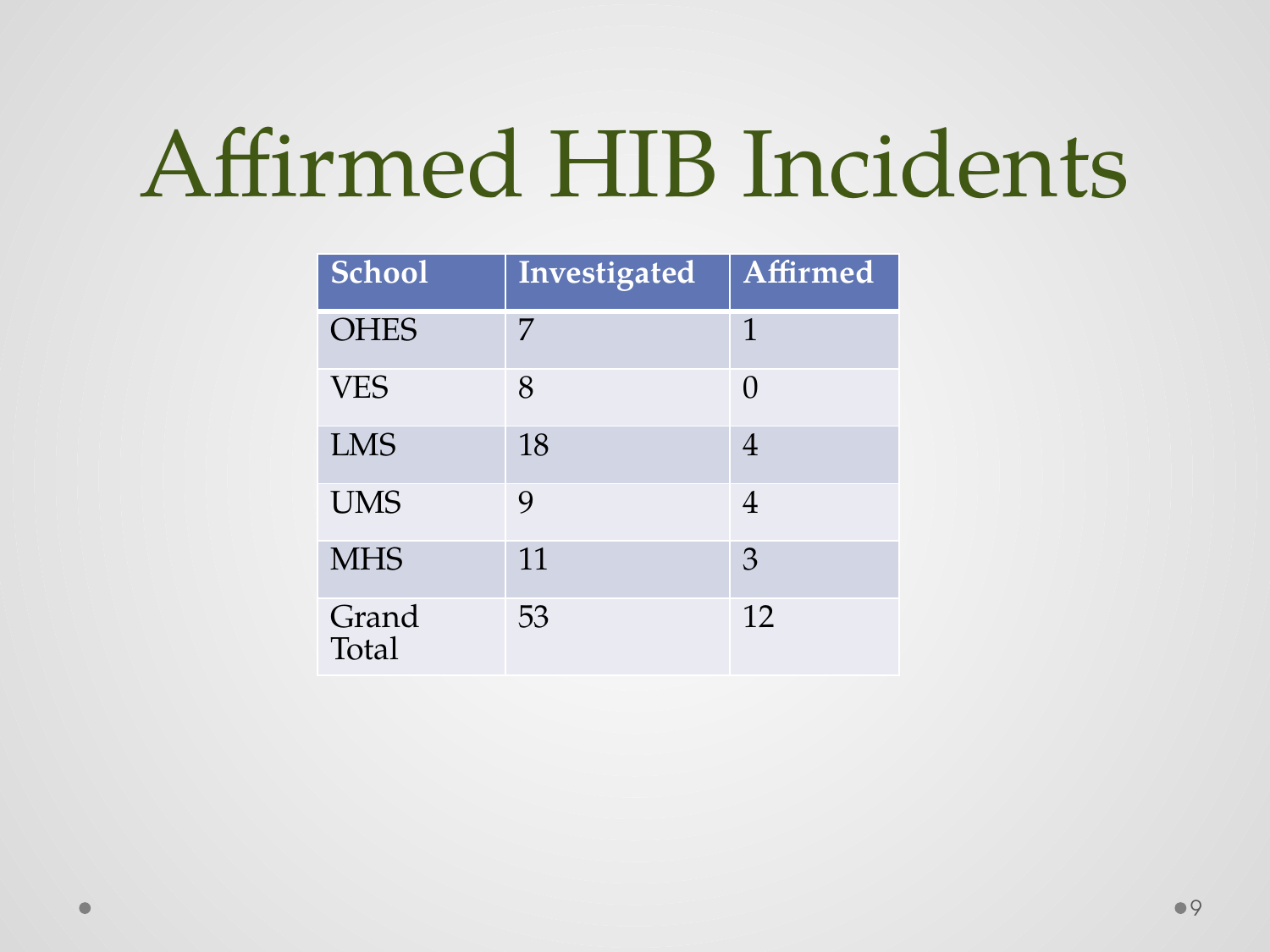

# Affirmed HIB Incidents

| School | Investigated | Affirmed |
| --- | --- | --- |
| OHES | 7 | 1 |
| VES | 8 | 0 |
| LMS | 18 | 4 |
| UMS | 9 | 4 |
| MHS | 11 | 3 |
| Grand Total | 53 | 12 |
9